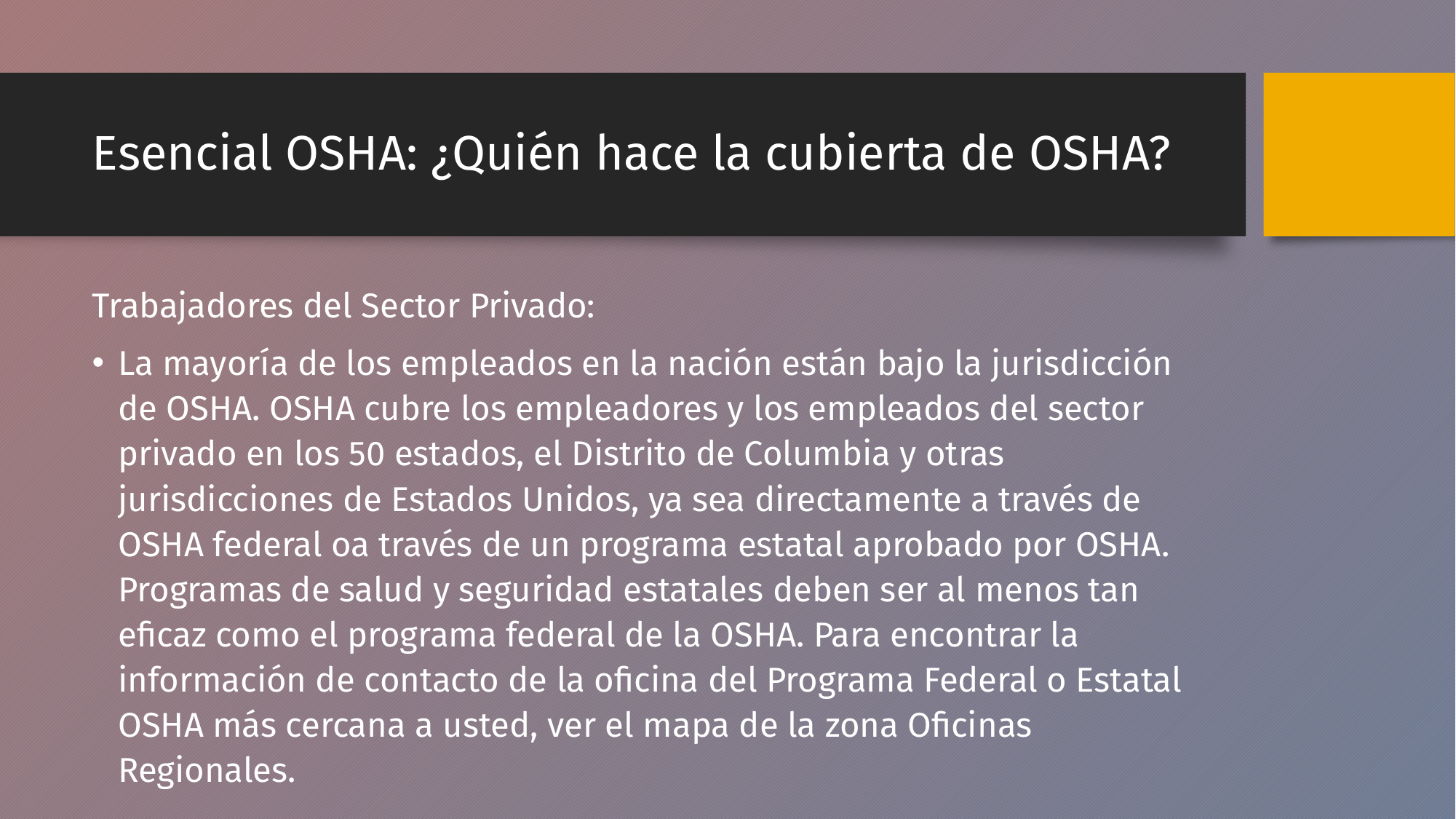

# Esencial OSHA: ¿Quién hace la cubierta de OSHA?
Trabajadores del Sector Privado:
La mayoría de los empleados en la nación están bajo la jurisdicción de OSHA. OSHA cubre los empleadores y los empleados del sector privado en los 50 estados, el Distrito de Columbia y otras jurisdicciones de Estados Unidos, ya sea directamente a través de OSHA federal oa través de un programa estatal aprobado por OSHA. Programas de salud y seguridad estatales deben ser al menos tan eficaz como el programa federal de la OSHA. Para encontrar la información de contacto de la oficina del Programa Federal o Estatal OSHA más cercana a usted, ver el mapa de la zona Oficinas Regionales.